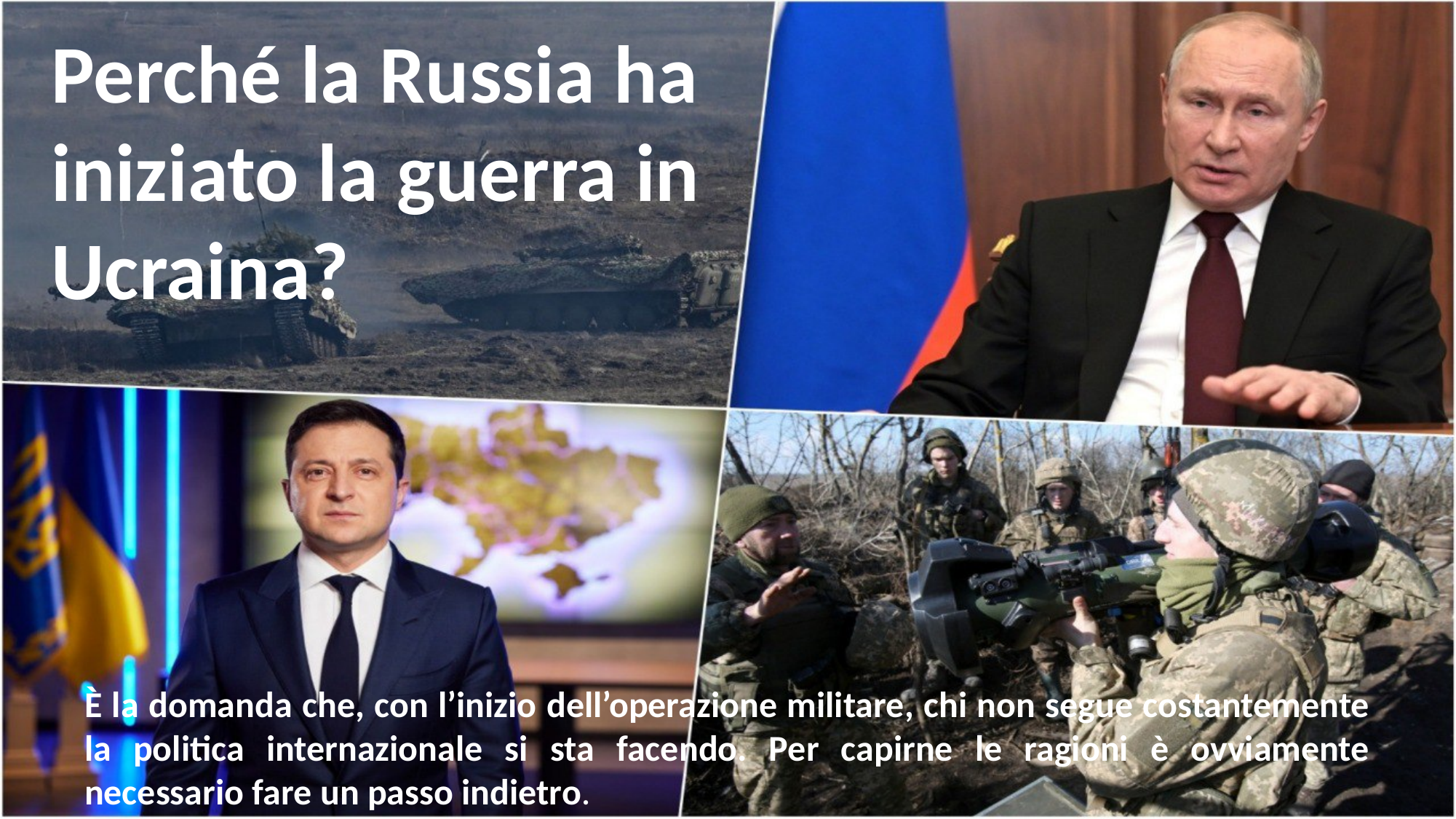

Perché la Russia ha iniziato la guerra in Ucraina?
È la domanda che, con l’inizio dell’operazione militare, chi non segue costantemente la politica internazionale si sta facendo. Per capirne le ragioni è ovviamente necessario fare un passo indietro.